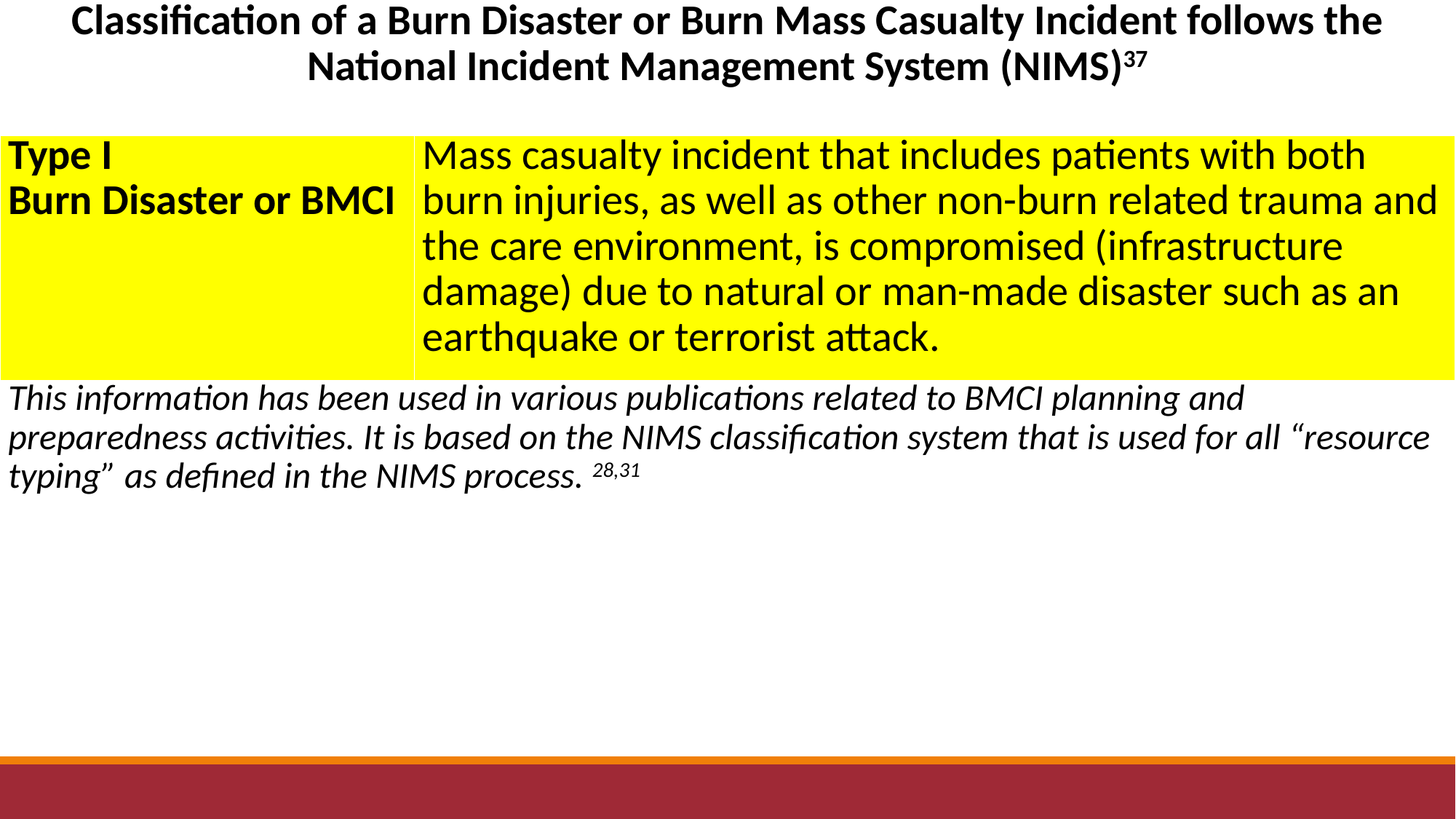

| Classification of a Burn Disaster or Burn Mass Casualty Incident follows the National Incident Management System (NIMS)37 |  |
| --- | --- |
| Type I Burn Disaster or BMCI | Mass casualty incident that includes patients with both burn injuries, as well as other non-burn related trauma and the care environment, is compromised (infrastructure damage) due to natural or man-made disaster such as an earthquake or terrorist attack. |
| This information has been used in various publications related to BMCI planning and preparedness activities. It is based on the NIMS classification system that is used for all “resource typing” as defined in the NIMS process. 28,31 |  |